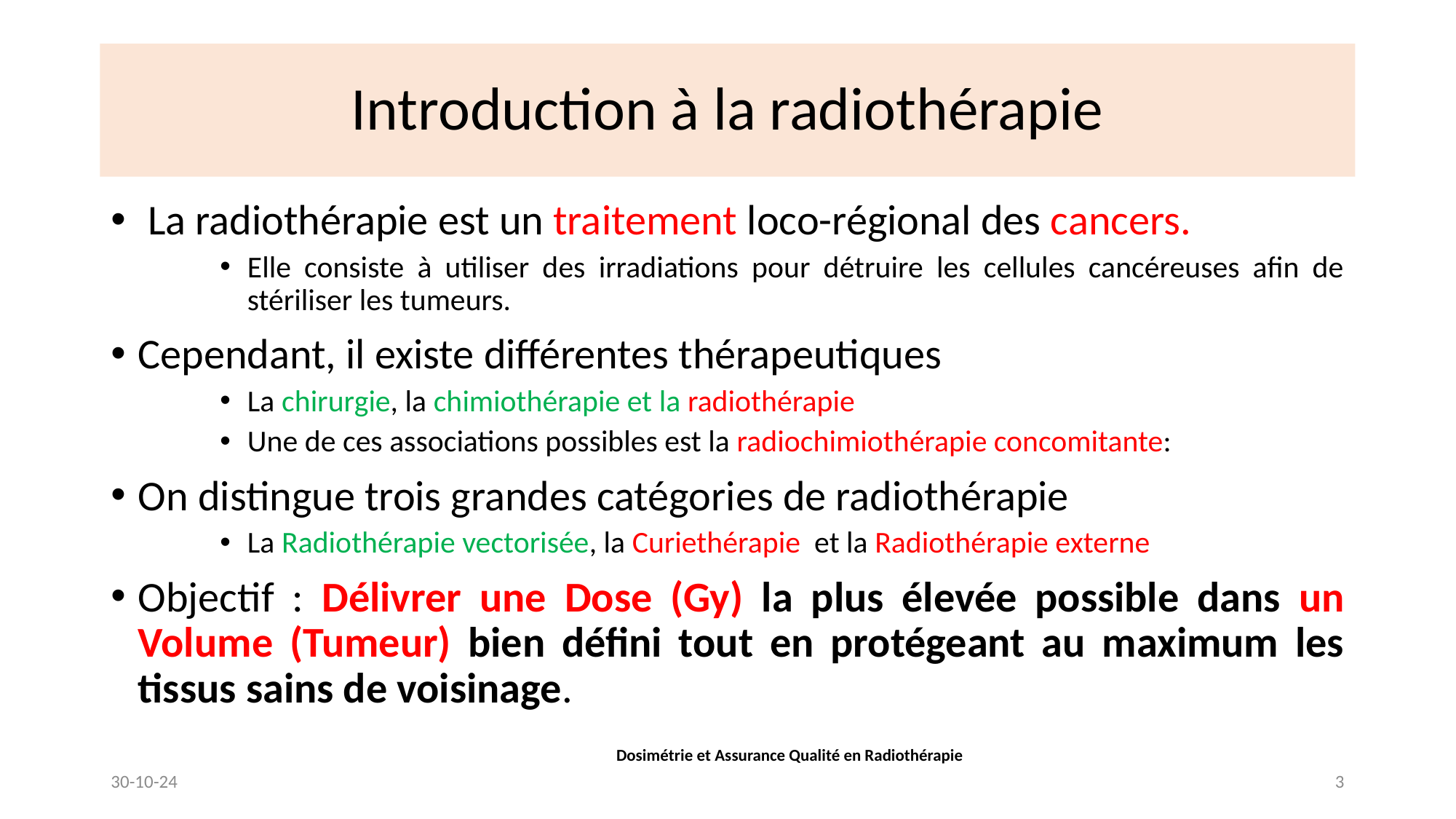

# Introduction à la radiothérapie
 La radiothérapie est un traitement loco-régional des cancers.
Elle consiste à utiliser des irradiations pour détruire les cellules cancéreuses afin de stériliser les tumeurs.
Cependant, il existe différentes thérapeutiques
La chirurgie, la chimiothérapie et la radiothérapie
Une de ces associations possibles est la radiochimiothérapie concomitante:
On distingue trois grandes catégories de radiothérapie
La Radiothérapie vectorisée, la Curiethérapie  et la Radiothérapie externe
Objectif : Délivrer une Dose (Gy) la plus élevée possible dans un Volume (Tumeur) bien défini tout en protégeant au maximum les tissus sains de voisinage.

Dosimétrie et Assurance Qualité en Radiothérapie
30-10-24
3